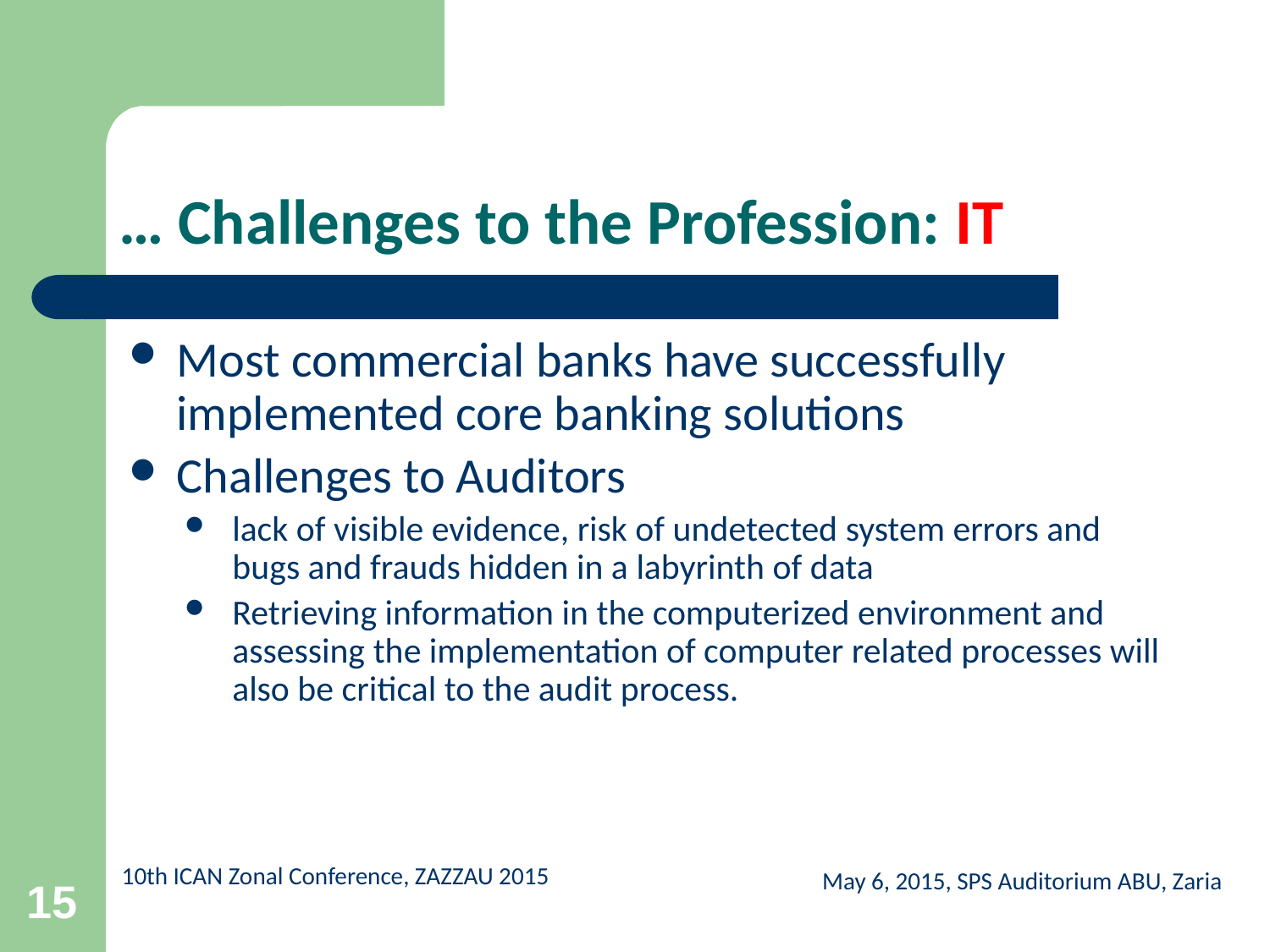

# … Challenges to the Profession: IT
Most commercial banks have successfully implemented core banking solutions
Challenges to Auditors
lack of visible evidence, risk of undetected system errors and bugs and frauds hidden in a labyrinth of data
Retrieving information in the computerized environment and assessing the implementation of computer related processes will also be critical to the audit process.
May 6, 2015, SPS Auditorium ABU, Zaria
15
10th ICAN Zonal Conference, ZAZZAU 2015